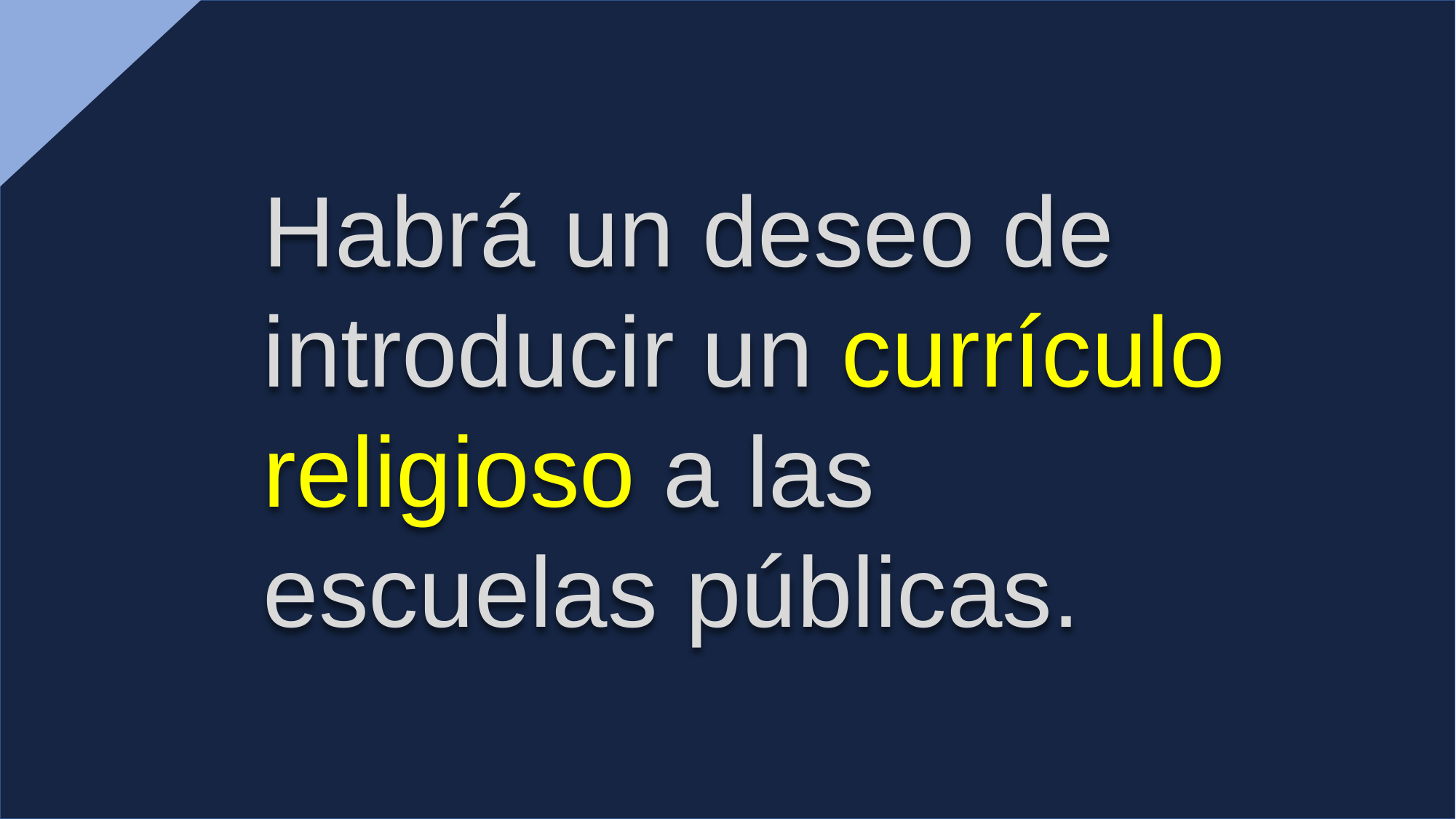

Habrá un deseo de introducir un currículo religioso a las escuelas públicas.